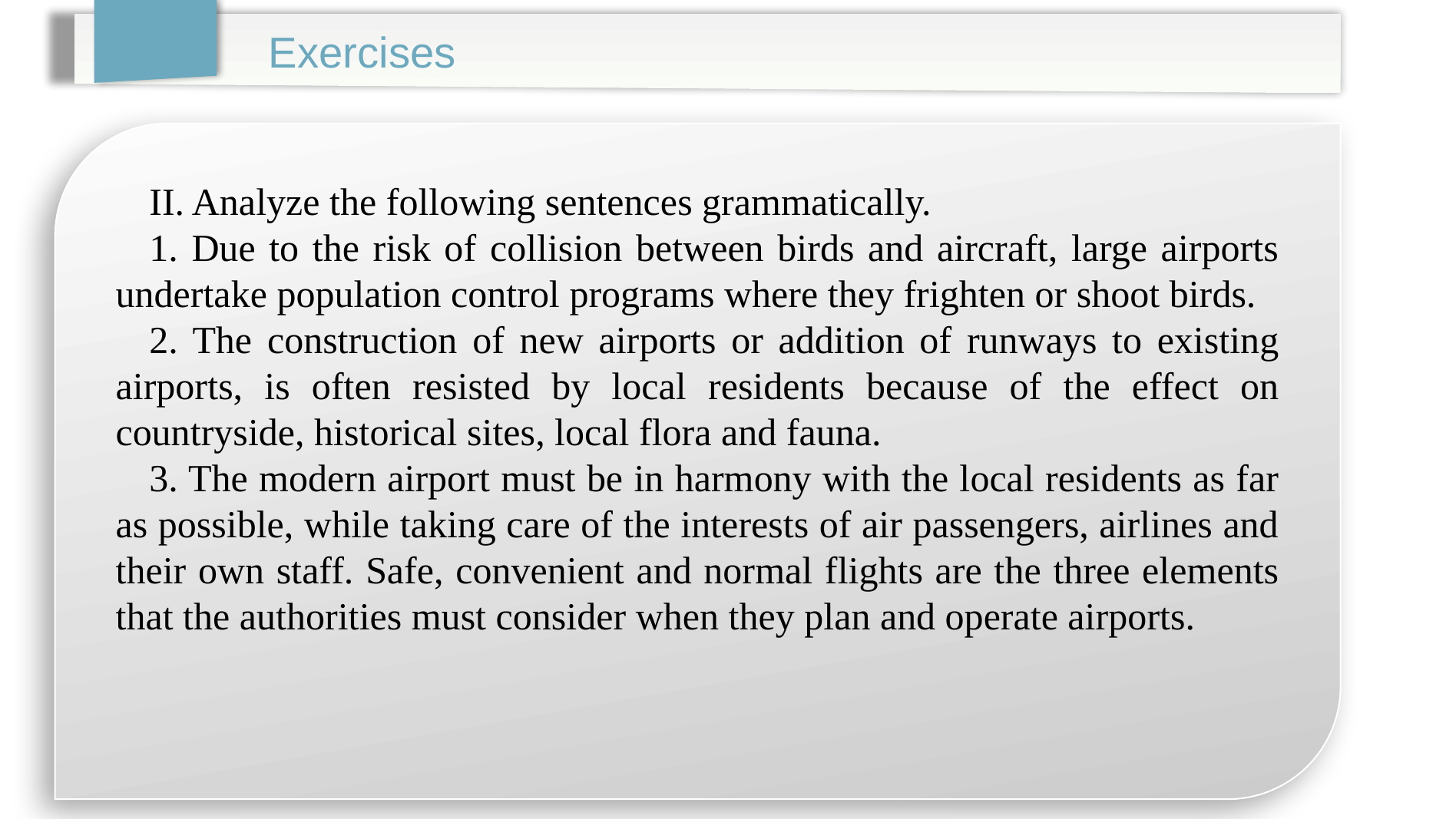

Exercises

II. Analyze the following sentences grammatically.
1. Due to the risk of collision between birds and aircraft, large airports undertake population control programs where they frighten or shoot birds.
2. The construction of new airports or addition of runways to existing airports, is often resisted by local residents because of the effect on countryside, historical sites, local flora and fauna.
3. The modern airport must be in harmony with the local residents as far as possible, while taking care of the interests of air passengers, airlines and their own staff. Safe, convenient and normal flights are the three elements that the authorities must consider when they plan and operate airports.